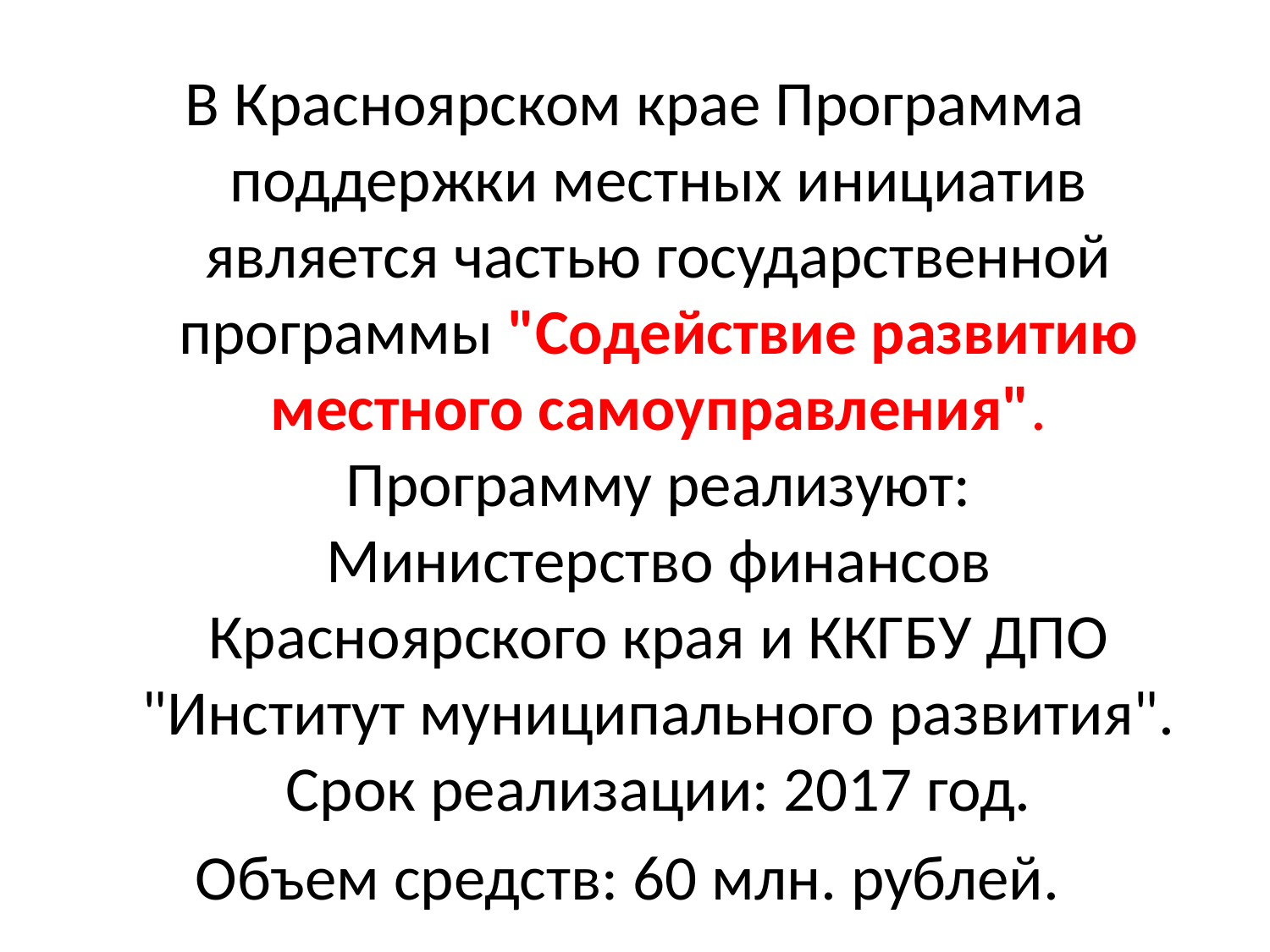

В Красноярском крае Программа поддержки местных инициатив является частью государственной программы "Содействие развитию местного самоуправления". Программу реализуют: Министерство финансов Красноярского края и ККГБУ ДПО "Институт муниципального развития". Срок реализации: 2017 год.
Объем средств: 60 млн. рублей.